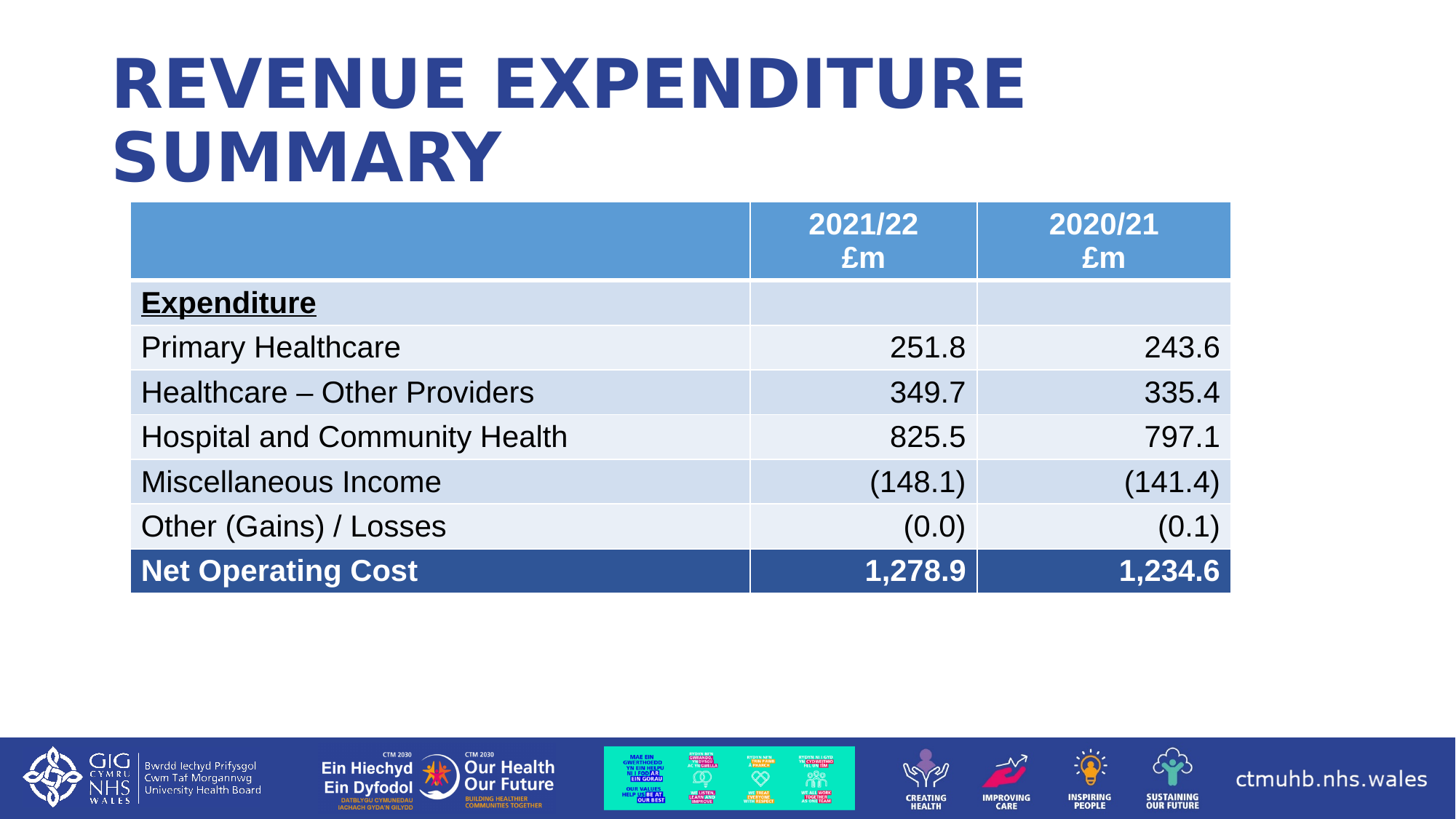

# REVENUE EXPENDITURE SUMMARY
|  | 2021/22 £m | 2020/21 £m |
| --- | --- | --- |
| Expenditure |  |  |
| Primary Healthcare | 251.8 | 243.6 |
| Healthcare – Other Providers | 349.7 | 335.4 |
| Hospital and Community Health | 825.5 | 797.1 |
| Miscellaneous Income | (148.1) | (141.4) |
| Other (Gains) / Losses | (0.0) | (0.1) |
| Net Operating Cost | 1,278.9 | 1,234.6 |